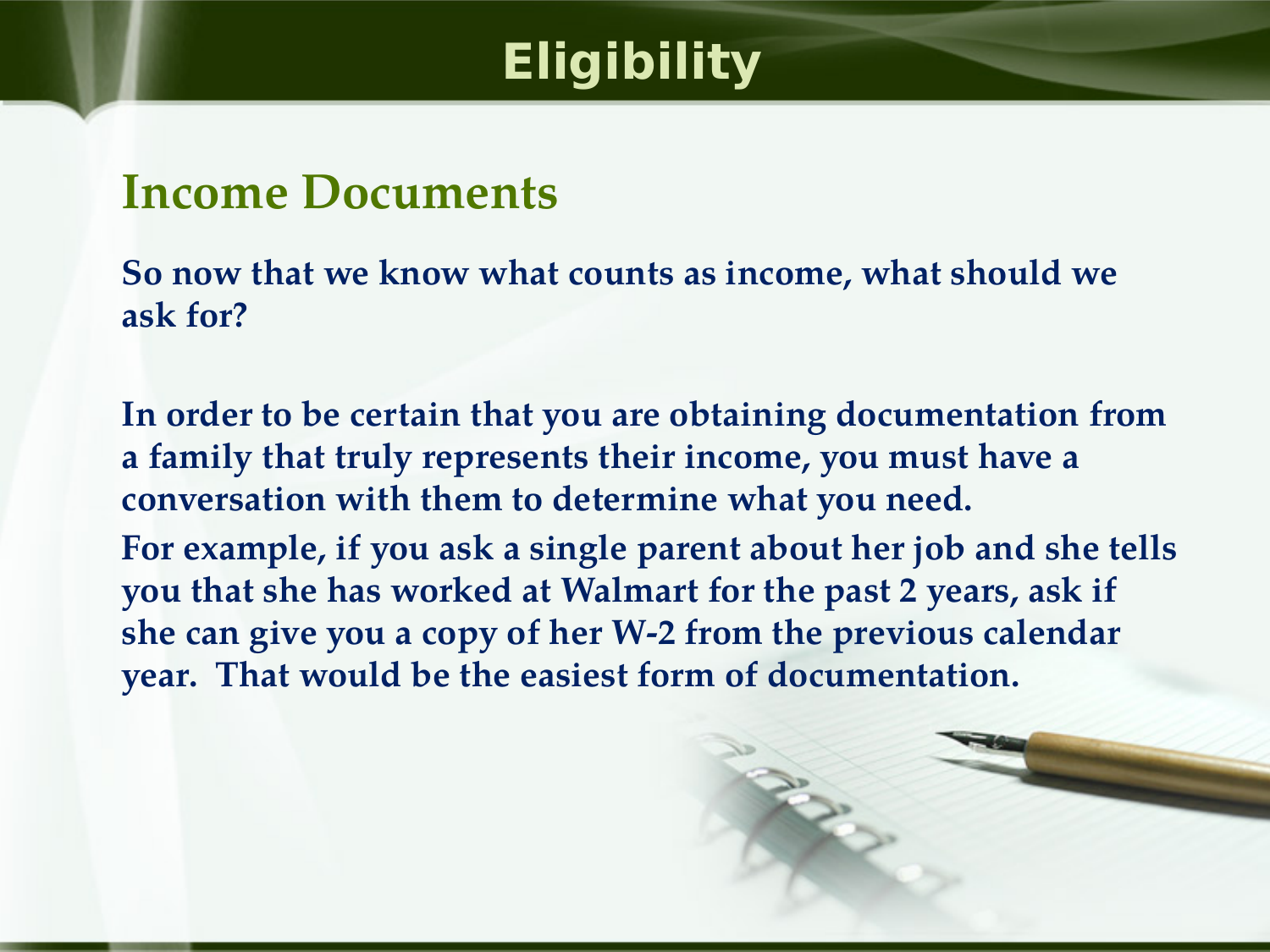

Eligibility
Income Documents

So now that we know what counts as income, what should we ask for?

In order to be certain that you are obtaining documentation from a family that truly represents their income, you must have a conversation with them to determine what you need.
For example, if you ask a single parent about her job and she tells you that she has worked at Walmart for the past 2 years, ask if she can give you a copy of her W-2 from the previous calendar year.  That would be the easiest form of documentation.